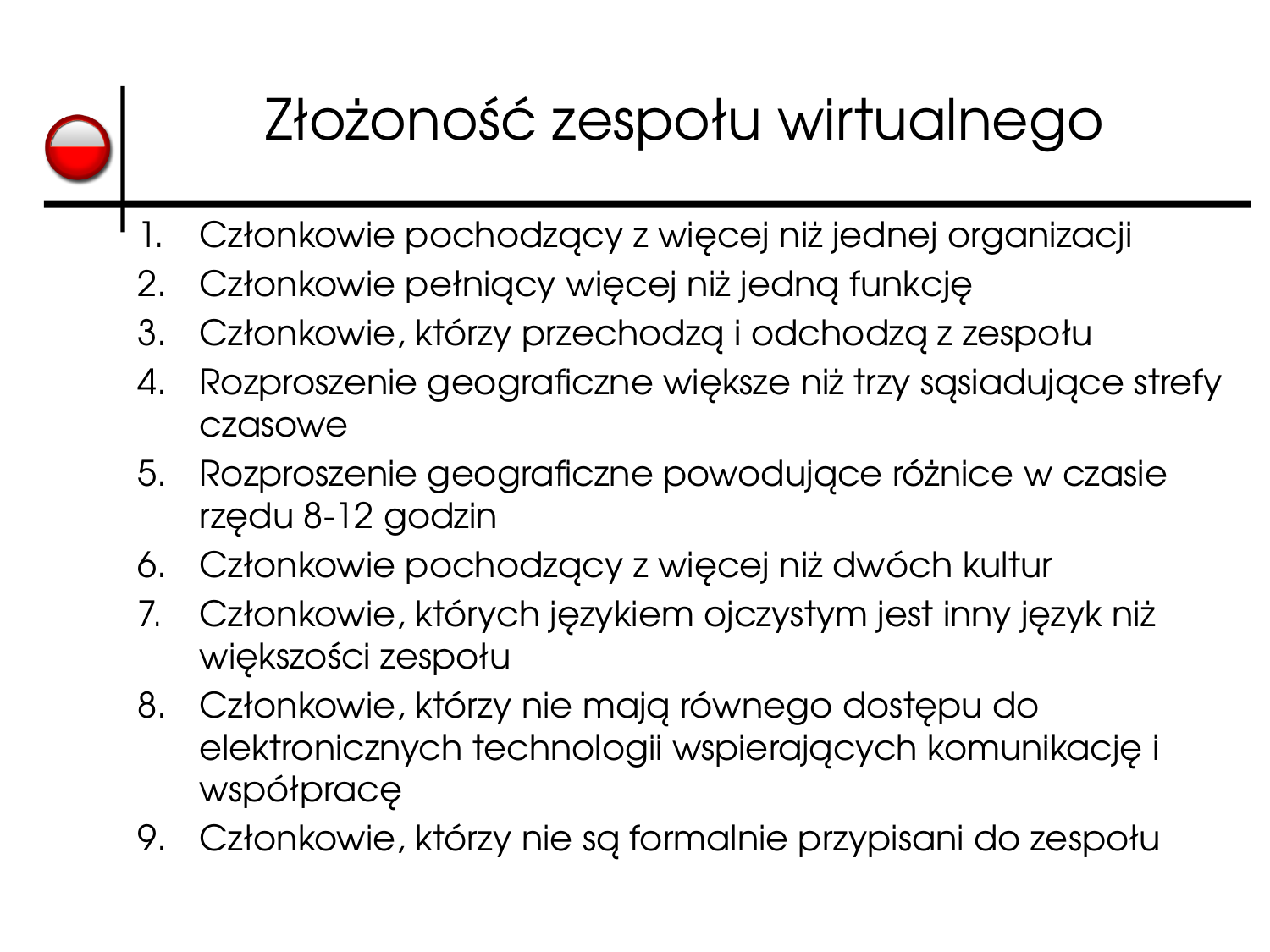

# Złożoność zespołu wirtualnego
Członkowie pochodzący z więcej niż jednej organizacji
Członkowie pełniący więcej niż jedną funkcję
Członkowie, którzy przechodzą i odchodzą z zespołu
Rozproszenie geograficzne większe niż trzy sąsiadujące strefy czasowe
Rozproszenie geograficzne powodujące różnice w czasie rzędu 8-12 godzin
Członkowie pochodzący z więcej niż dwóch kultur
Członkowie, których językiem ojczystym jest inny język niż większości zespołu
Członkowie, którzy nie mają równego dostępu do elektronicznych technologii wspierających komunikację i współpracę
Członkowie, którzy nie są formalnie przypisani do zespołu